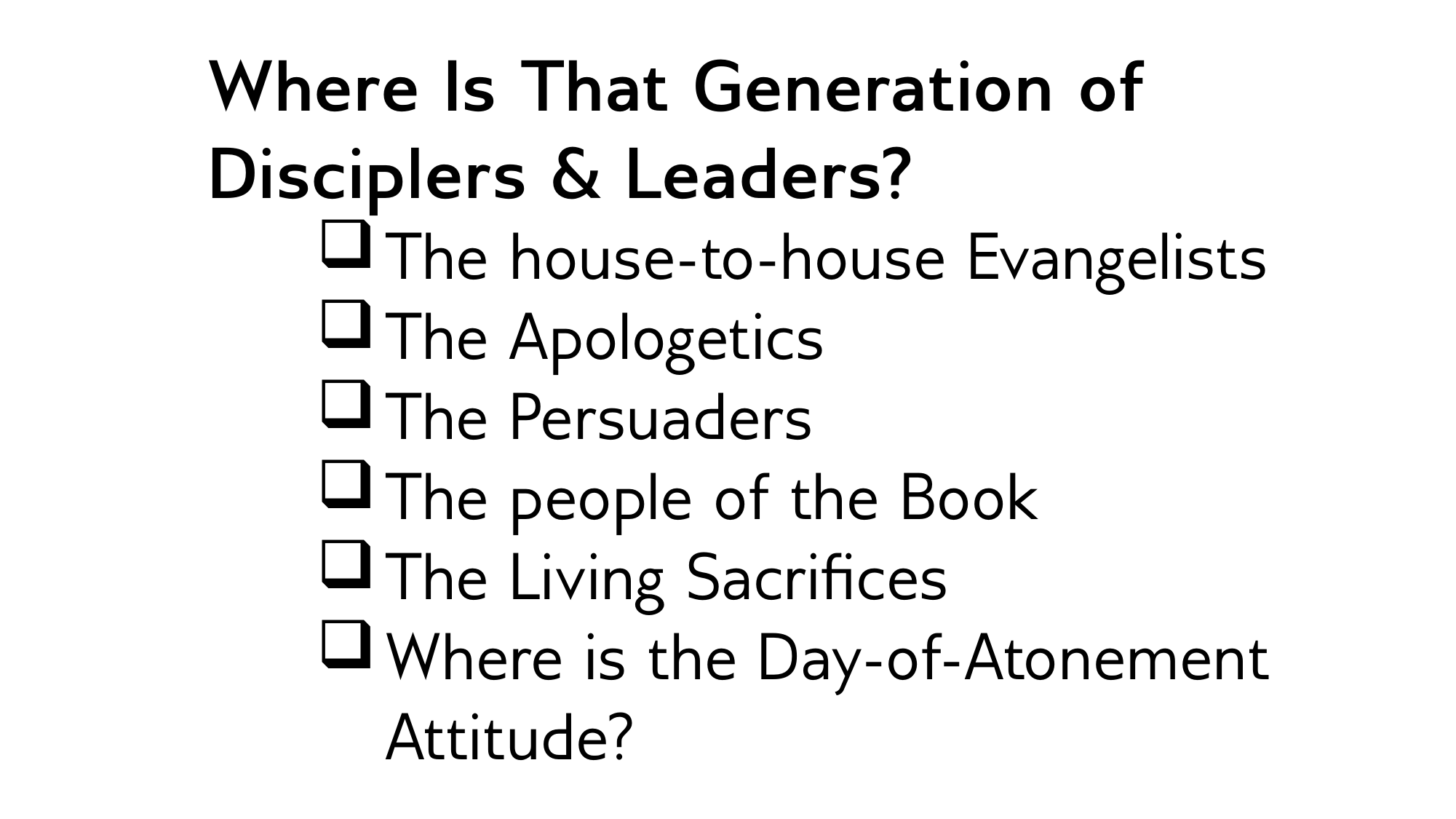

Where Is That Generation of Disciplers & Leaders?
The house-to-house Evangelists
The Apologetics
The Persuaders
The people of the Book
The Living Sacrifices
Where is the Day-of-Atonement Attitude?